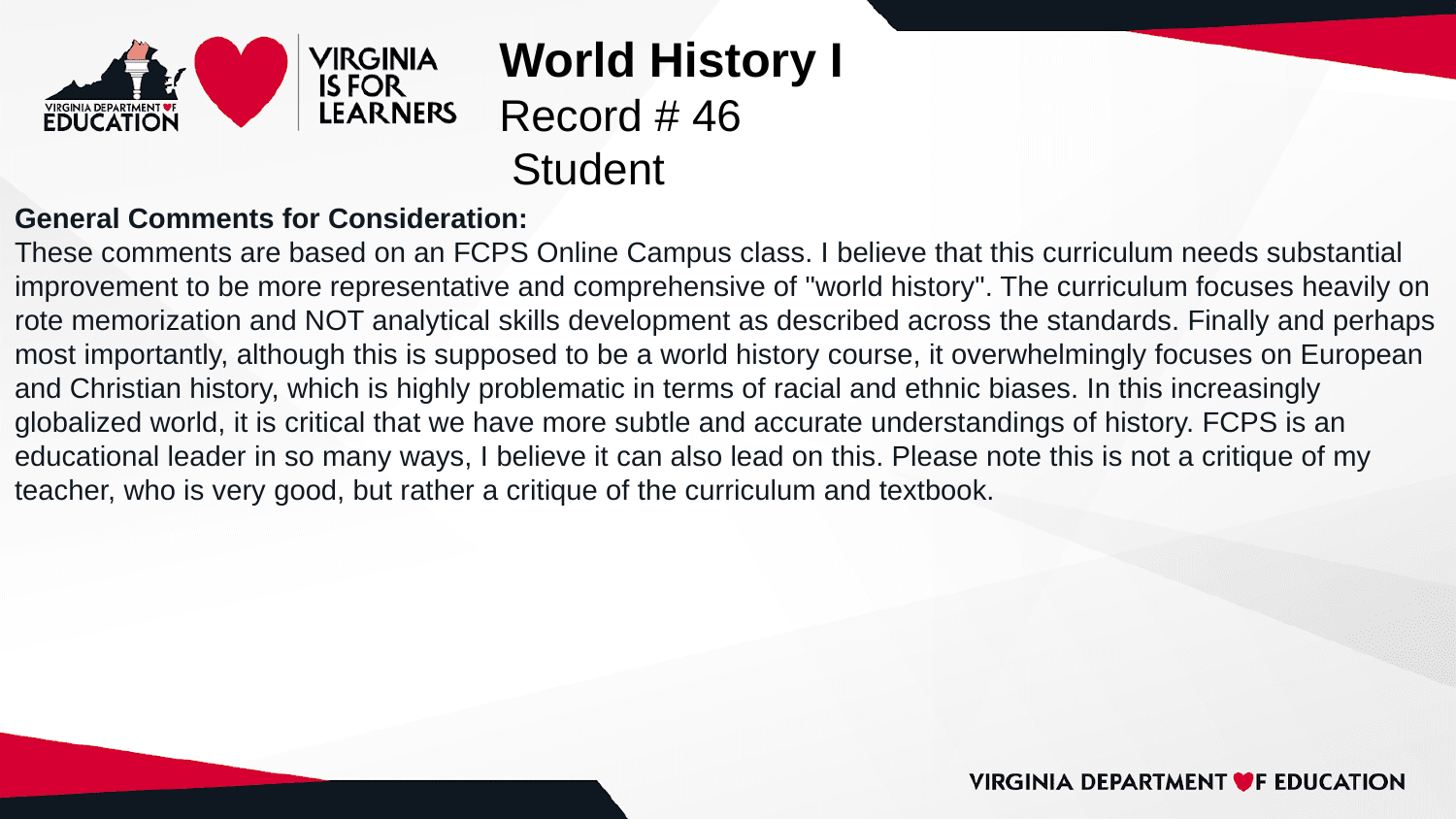

# World History I
Record # 46
 Student
General Comments for Consideration:
These comments are based on an FCPS Online Campus class. I believe that this curriculum needs substantial improvement to be more representative and comprehensive of "world history". The curriculum focuses heavily on rote memorization and NOT analytical skills development as described across the standards. Finally and perhaps most importantly, although this is supposed to be a world history course, it overwhelmingly focuses on European and Christian history, which is highly problematic in terms of racial and ethnic biases. In this increasingly globalized world, it is critical that we have more subtle and accurate understandings of history. FCPS is an educational leader in so many ways, I believe it can also lead on this. Please note this is not a critique of my teacher, who is very good, but rather a critique of the curriculum and textbook.